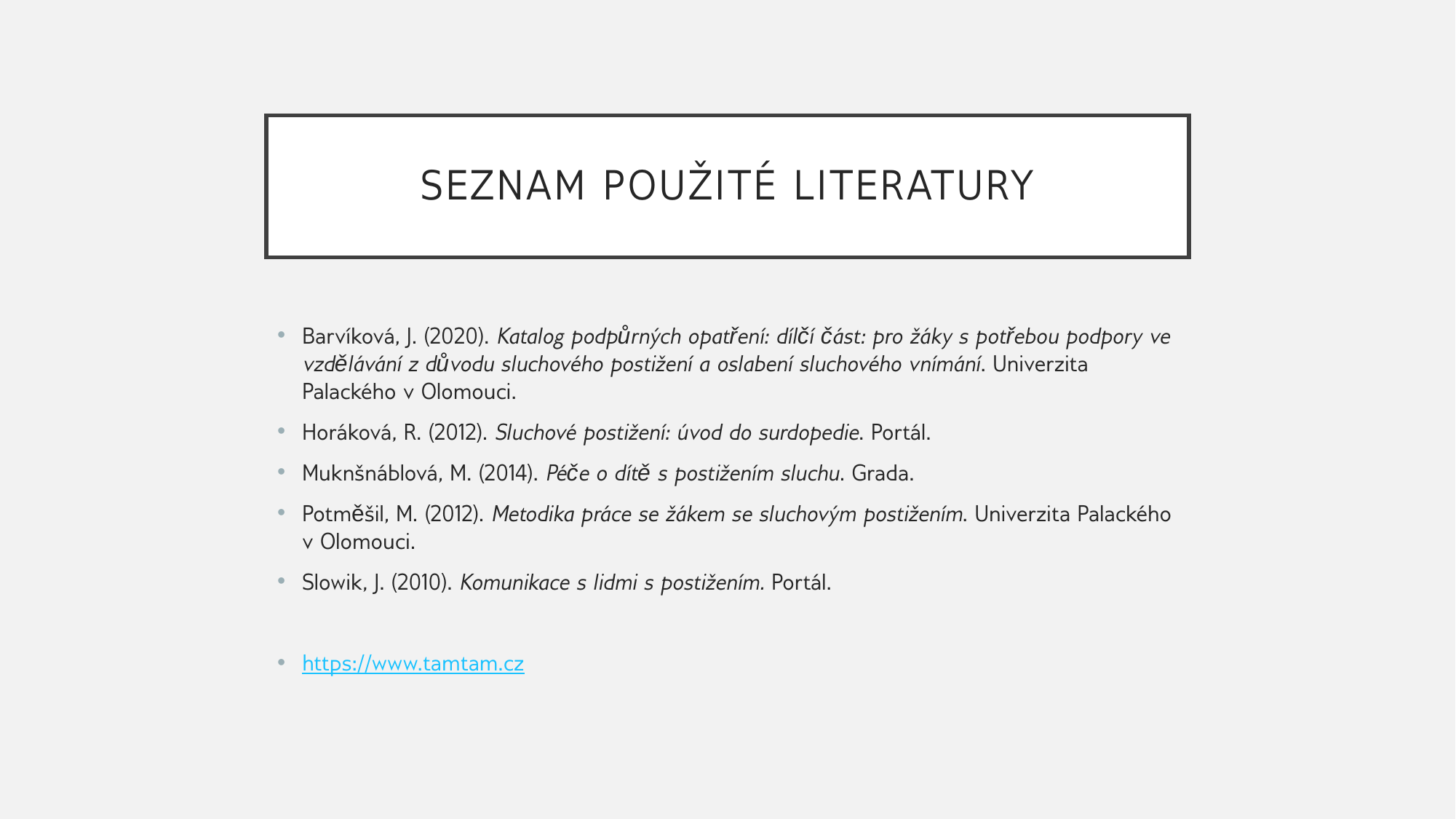

# Seznam poUŽITé LITERATURy
Barvíková, J. (2020). Katalog podpůrných opatření: dílčí část: pro žáky s potřebou podpory ve vzdělávání z důvodu sluchového postižení a oslabení sluchového vnímání. Univerzita Palackého v Olomouci.
Horáková, R. (2012). Sluchové postižení: úvod do surdopedie. Portál.
Muknšnáblová, M. (2014). Péče o dítě s postižením sluchu. Grada.
Potměšil, M. (2012). Metodika práce se žákem se sluchovým postižením. Univerzita Palackého v Olomouci.
Slowik, J. (2010). Komunikace s lidmi s postižením. Portál.

https://www.tamtam.cz